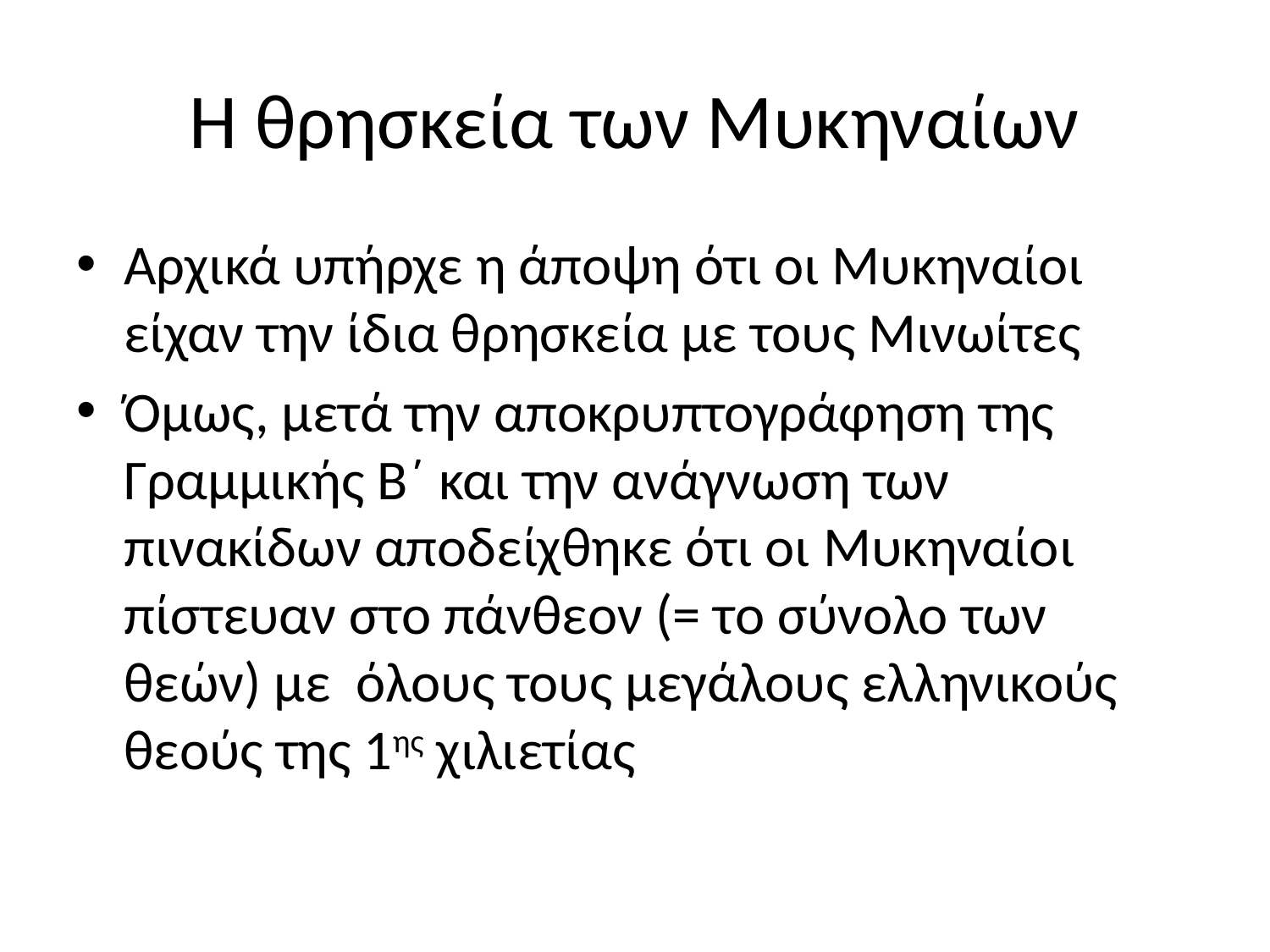

# Η θρησκεία των Μυκηναίων
Αρχικά υπήρχε η άποψη ότι οι Μυκηναίοι είχαν την ίδια θρησκεία με τους Μινωίτες
Όμως, μετά την αποκρυπτογράφηση της Γραμμικής Β΄ και την ανάγνωση των πινακίδων αποδείχθηκε ότι οι Μυκηναίοι πίστευαν στο πάνθεον (= το σύνολο των θεών) με  όλους τους μεγάλους ελληνικούς θεούς της 1ης χιλιετίας